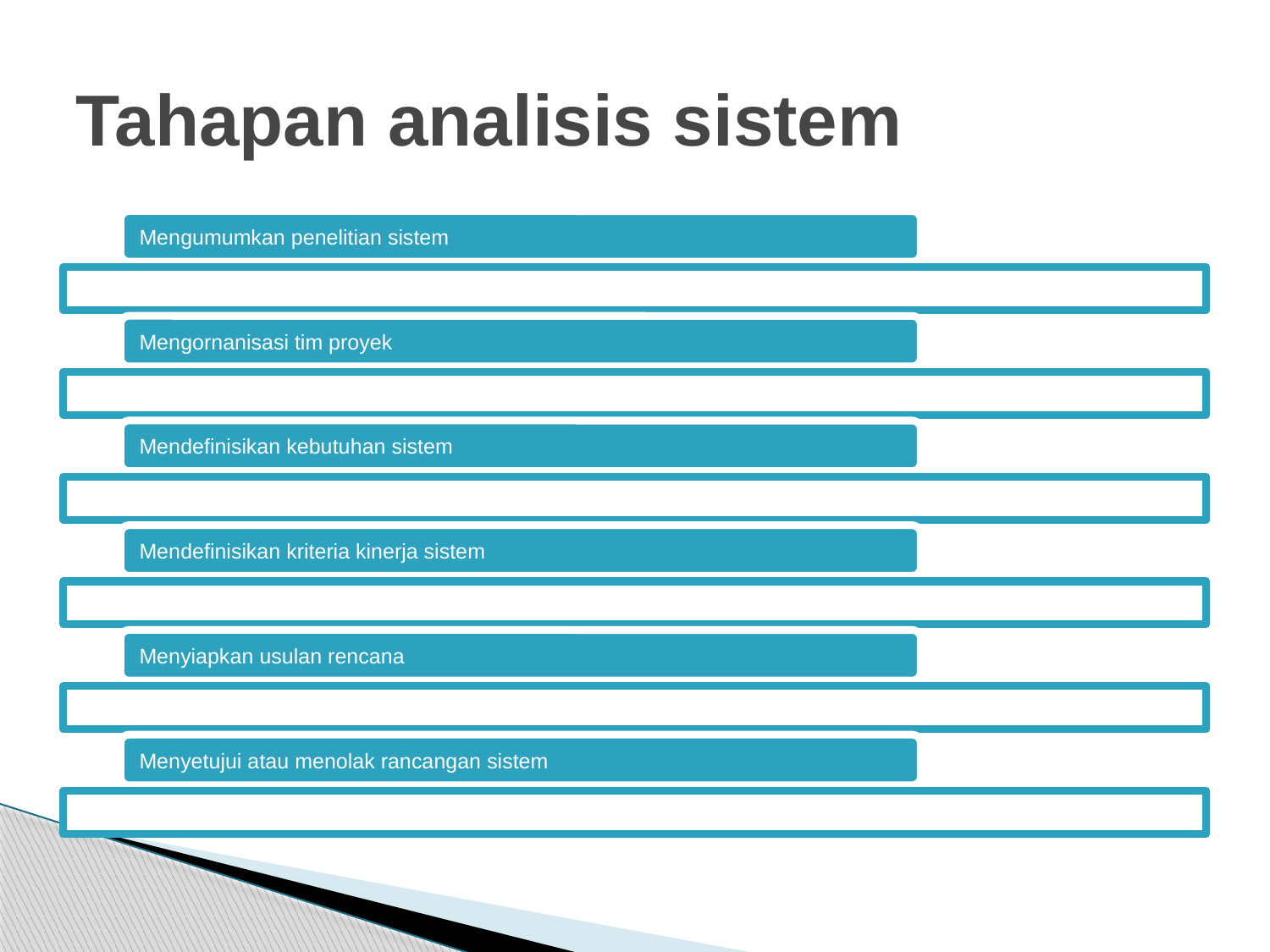

# Tahapan analisis sistem
Mengumumkan penelitian sistem
Mendefinisikan kebutuhan sistem
Mendefinisikan kriteria kinerja sistem
Mengornanisasi tim proyek
Menyiapkan usulan rencana
Menyetujui atau menolak rancangan sistem